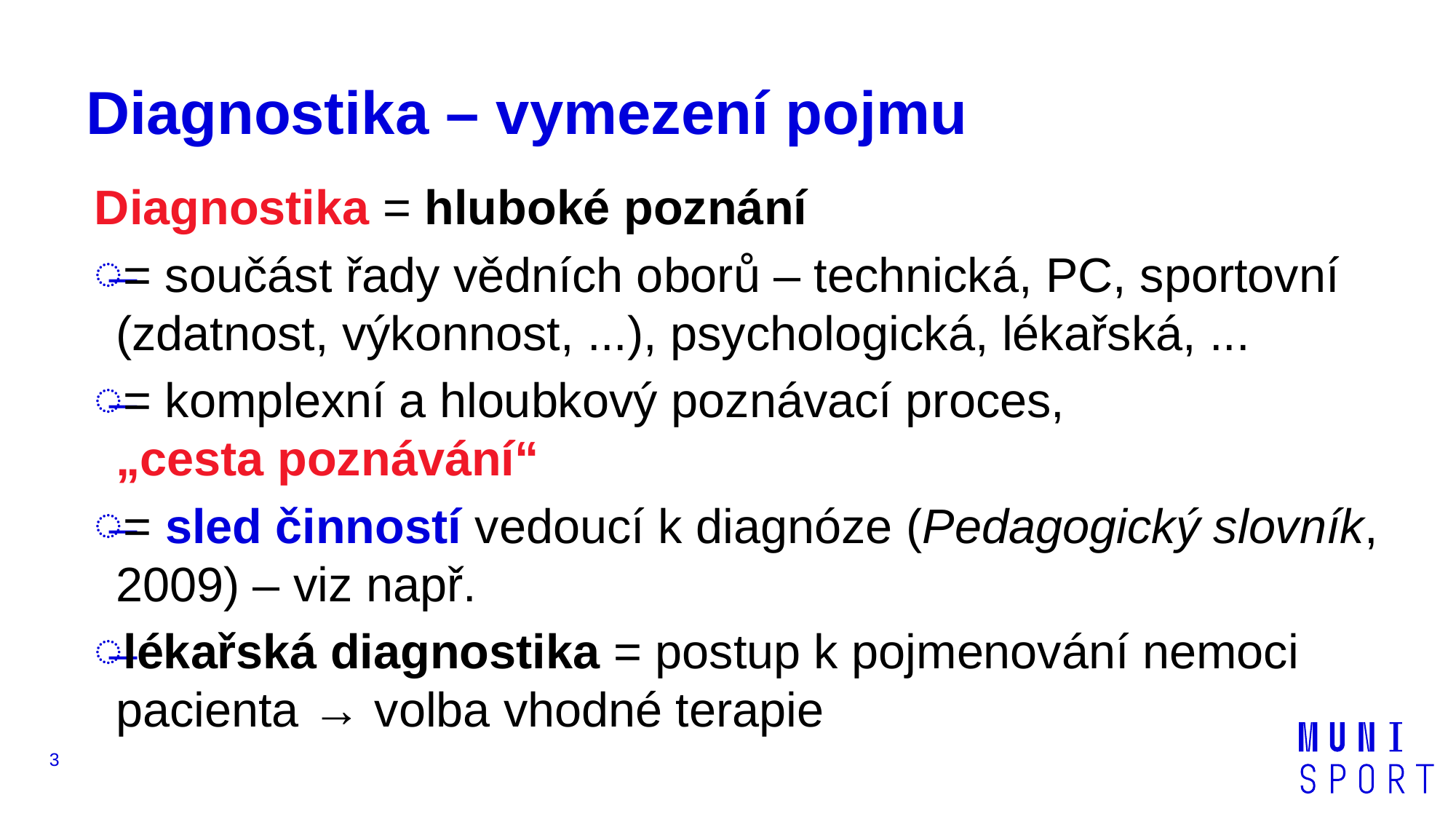

# Diagnostika – vymezení pojmu
Diagnostika = hluboké poznání
= součást řady vědních oborů – technická, PC, sportovní (zdatnost, výkonnost, ...), psychologická, lékařská, ...
= komplexní a hloubkový poznávací proces,
„cesta poznávání“
= sled činností vedoucí k diagnóze (Pedagogický slovník, 2009) – viz např.
lékařská diagnostika = postup k pojmenování nemoci pacienta → volba vhodné terapie
3